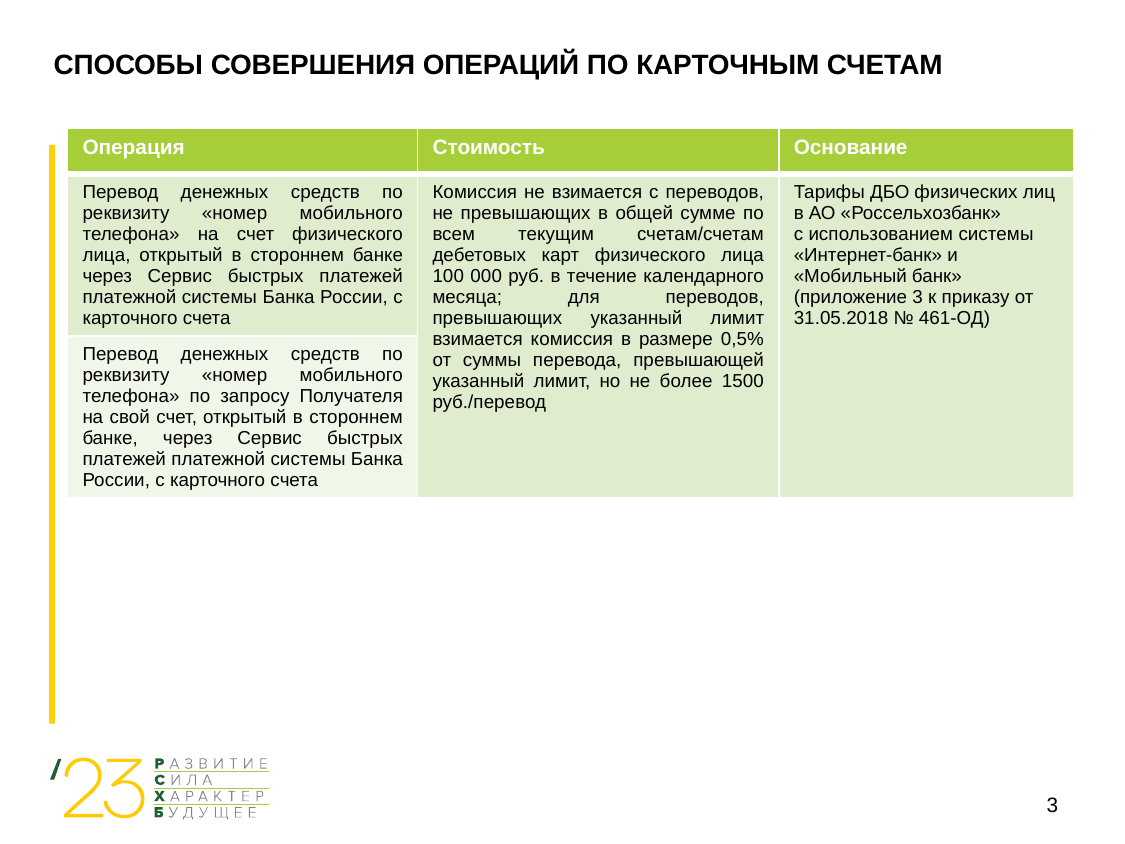

# СПОСОБЫ СОВЕРШЕНИЯ ОПЕРАЦИЙ ПО КАРТОЧНЫМ СЧЕТАМ
| Операция | Стоимость | Основание |
| --- | --- | --- |
| Перевод денежных средств по реквизиту «номер мобильного телефона» на счет физического лица, открытый в стороннем банке через Сервис быстрых платежей платежной системы Банка России, с карточного счета | Комиссия не взимается с переводов, не превышающих в общей сумме по всем текущим счетам/счетам дебетовых карт физического лица 100 000 руб. в течение календарного месяца; для переводов, превышающих указанный лимит взимается комиссия в размере 0,5% от суммы перевода, превышающей указанный лимит, но не более 1500 руб./перевод | Тарифы ДБО физических лиц в АО «Россельхозбанк» с использованием системы «Интернет-банк» и «Мобильный банк» (приложение 3 к приказу от 31.05.2018 № 461-ОД) |
| Перевод денежных средств по реквизиту «номер мобильного телефона» по запросу Получателя на свой счет, открытый в стороннем банке, через Сервис быстрых платежей платежной системы Банка России, с карточного счета |  |  |

3